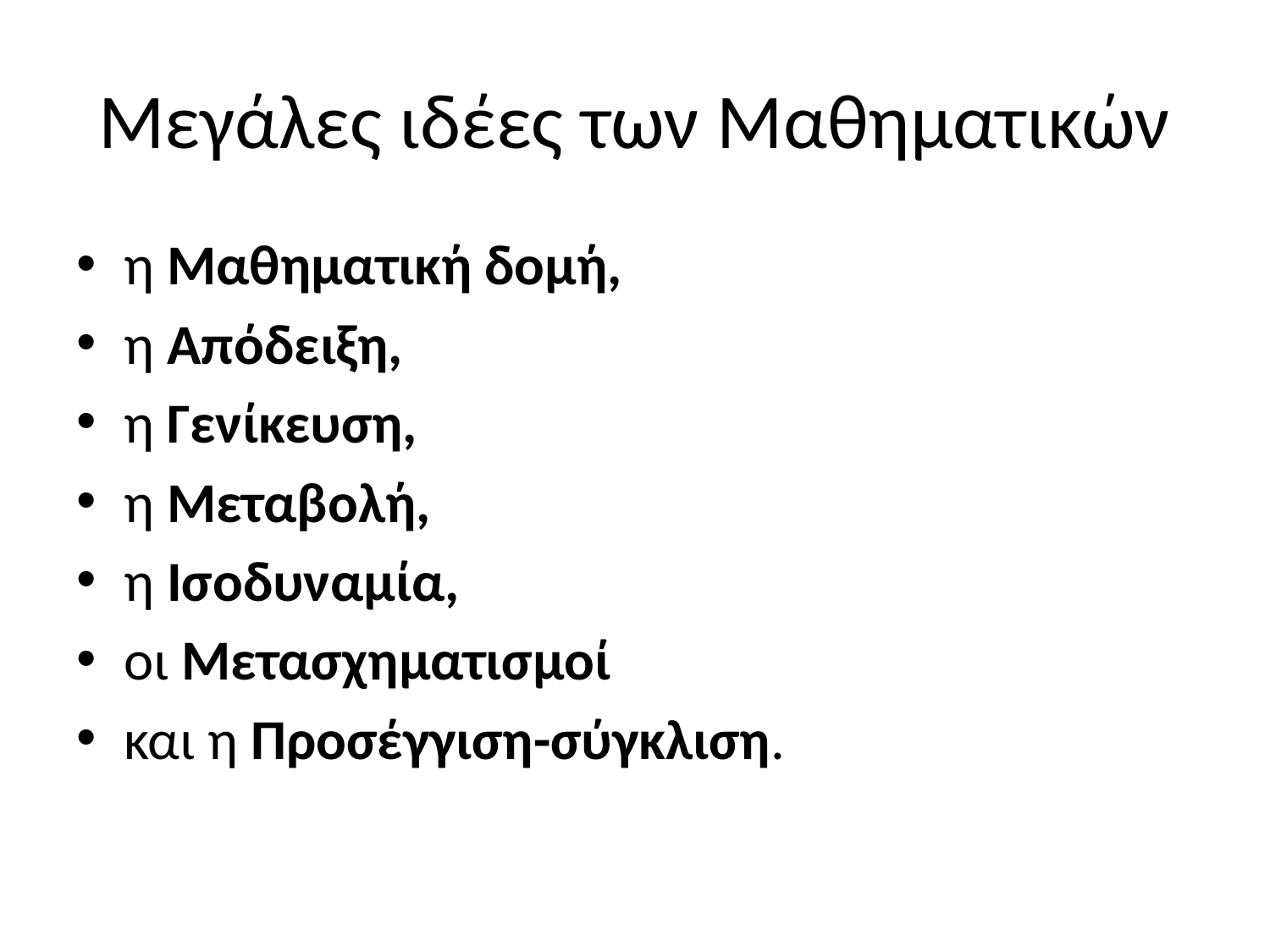

# Μεγάλες ιδέες των Μαθηματικών
η Μαθηματική δομή,
η Απόδειξη,
η Γενίκευση,
η Μεταβολή,
η Ισοδυναμία,
οι Μετασχηματισμοί
και η Προσέγγιση-σύγκλιση.